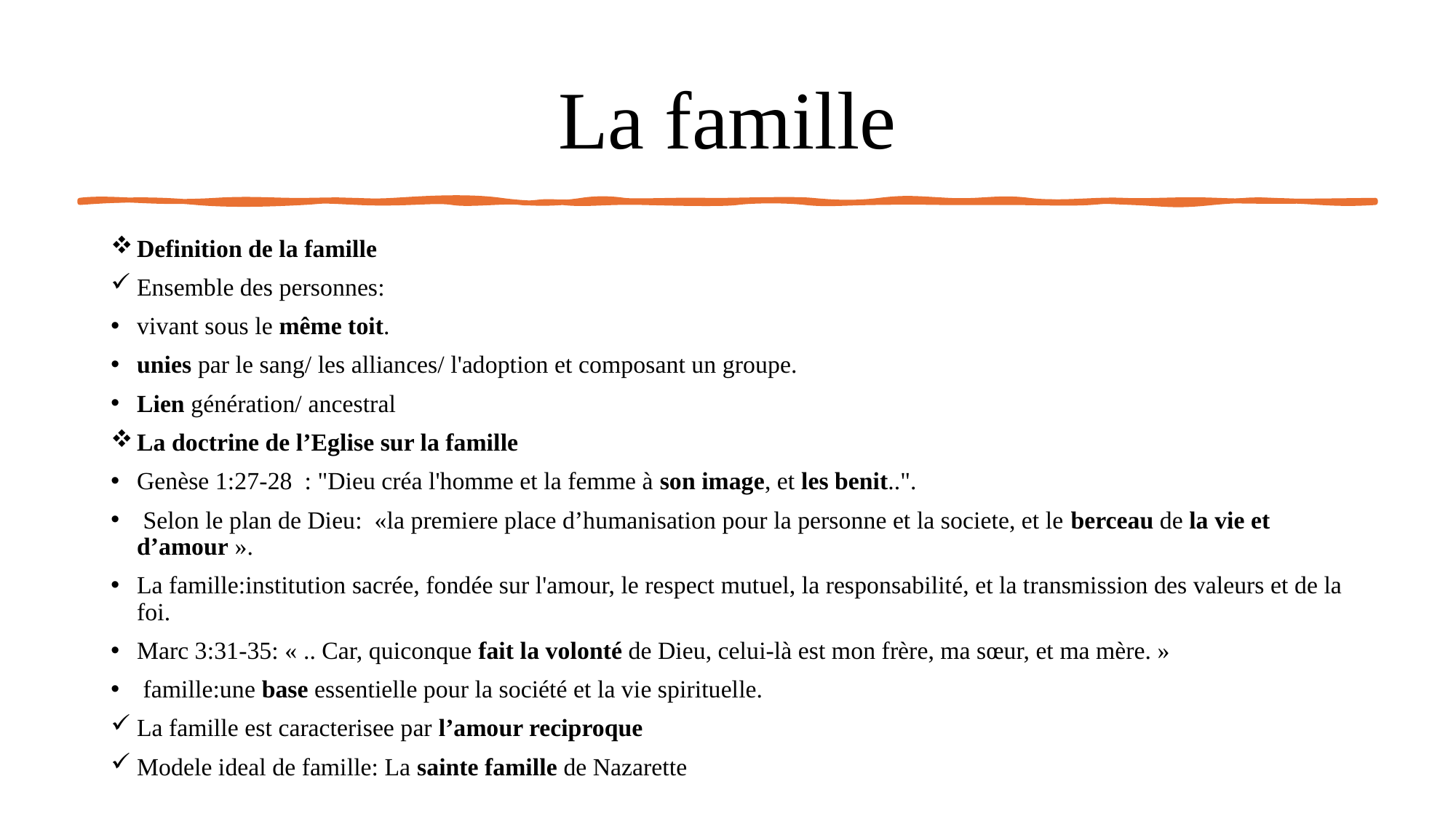

# La famille

Definition de la famille
Ensemble des personnes:
vivant sous le même toit.
unies par le sang/ les alliances/ l'adoption et composant un groupe.
Lien génération/ ancestral
La doctrine de l’Eglise sur la famille
Genèse 1:27-28  : "Dieu créa l'homme et la femme à son image, et les benit..".
 Selon le plan de Dieu:  «la premiere place d’humanisation pour la personne et la societe, et le berceau de la vie et d’amour ».
La famille:institution sacrée, fondée sur l'amour, le respect mutuel, la responsabilité, et la transmission des valeurs et de la foi.
Marc 3:31-35: « .. Car, quiconque fait la volonté de Dieu, celui-là est mon frère, ma sœur, et ma mère. »
 famille:une base essentielle pour la société et la vie spirituelle.
La famille est caracterisee par l’amour reciproque
Modele ideal de famille: La sainte famille de Nazarette